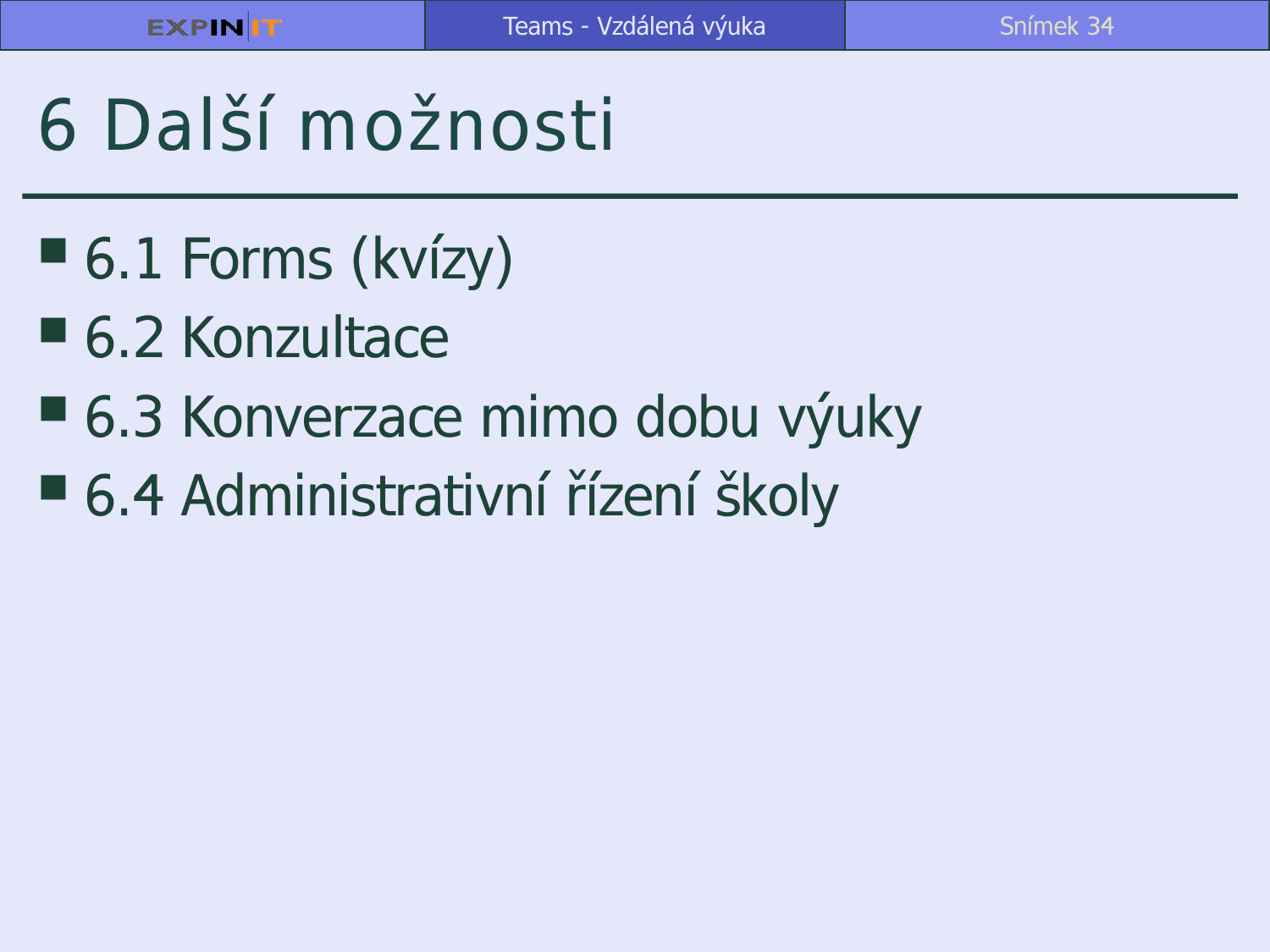

Teams - Vzdálená výuka
Snímek 34
# 6 Další možnosti
6.1 Forms (kvízy)
6.2 Konzultace
6.3 Konverzace mimo dobu výuky
6.4 Administrativní řízení školy